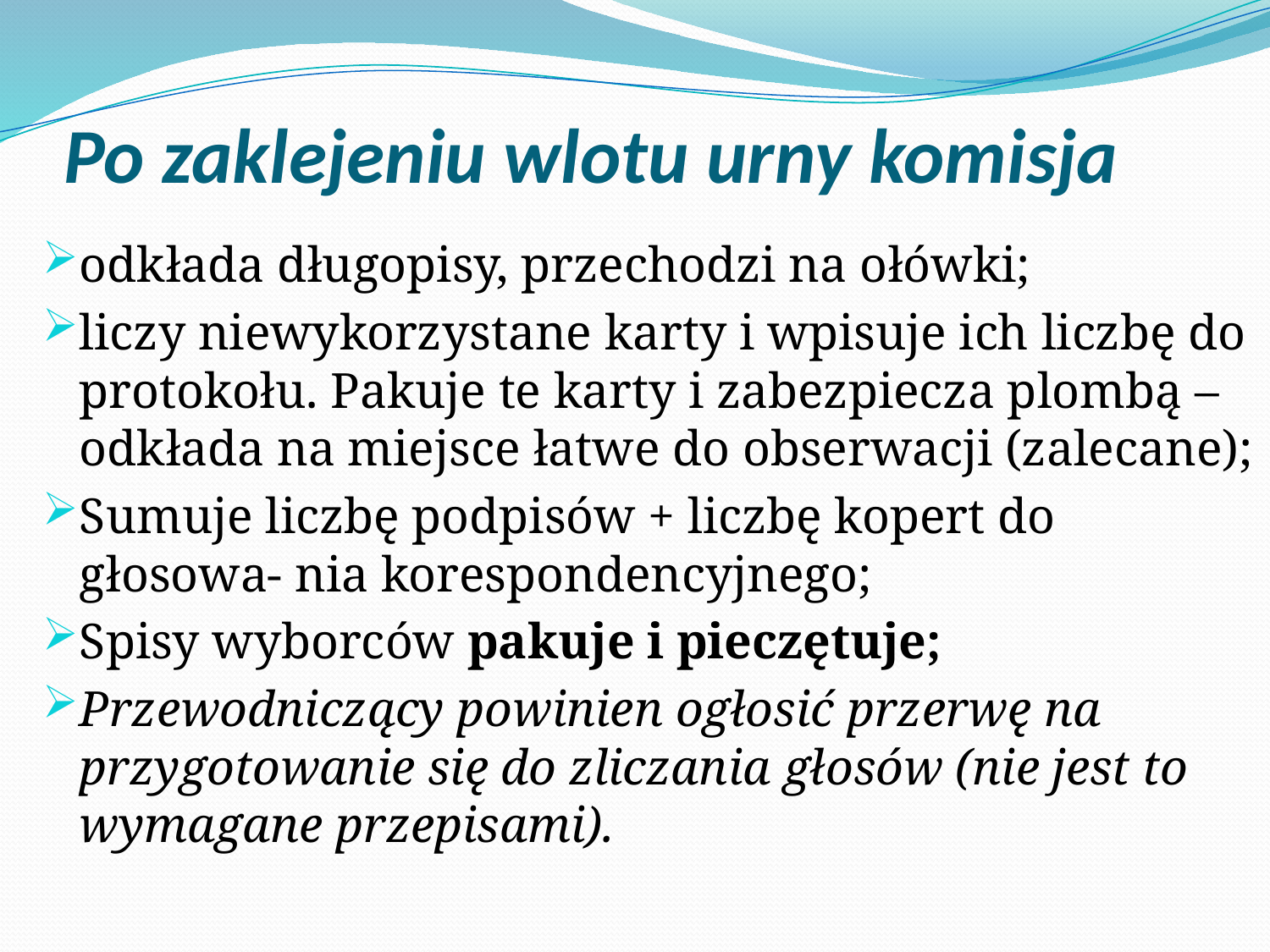

# Po zaklejeniu wlotu urny komisja
odkłada długopisy, przechodzi na ołówki;
liczy niewykorzystane karty i wpisuje ich liczbę do protokołu. Pakuje te karty i zabezpiecza plombą – odkłada na miejsce łatwe do obserwacji (zalecane);
Sumuje liczbę podpisów + liczbę kopert do głosowa- nia korespondencyjnego;
Spisy wyborców pakuje i pieczętuje;
Przewodniczący powinien ogłosić przerwę na przygotowanie się do zliczania głosów (nie jest to wymagane przepisami).